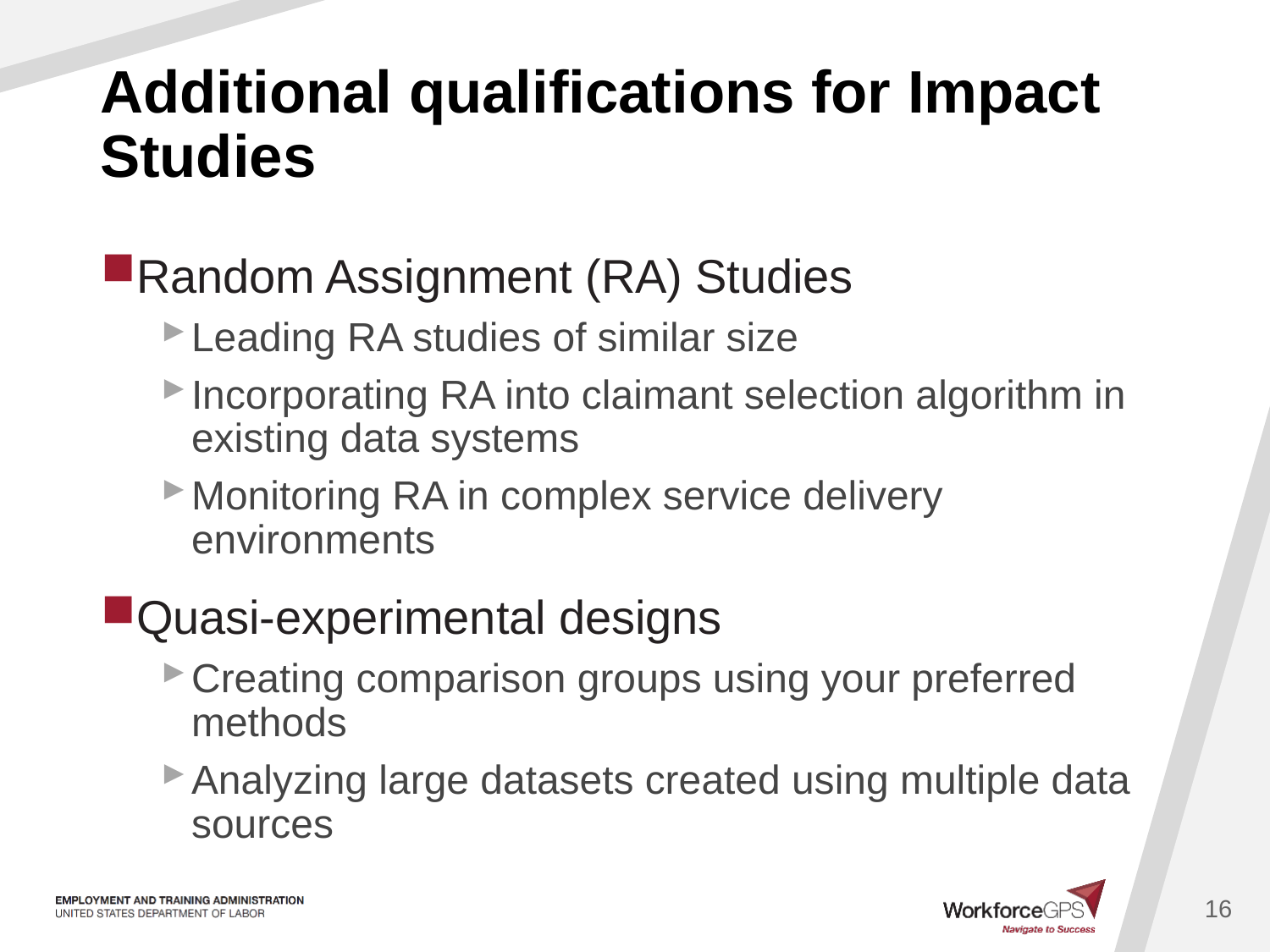

# Additional qualifications for Impact Studies
Random Assignment (RA) Studies
Leading RA studies of similar size
Incorporating RA into claimant selection algorithm in existing data systems
Monitoring RA in complex service delivery environments
Quasi-experimental designs
Creating comparison groups using your preferred methods
Analyzing large datasets created using multiple data sources
16